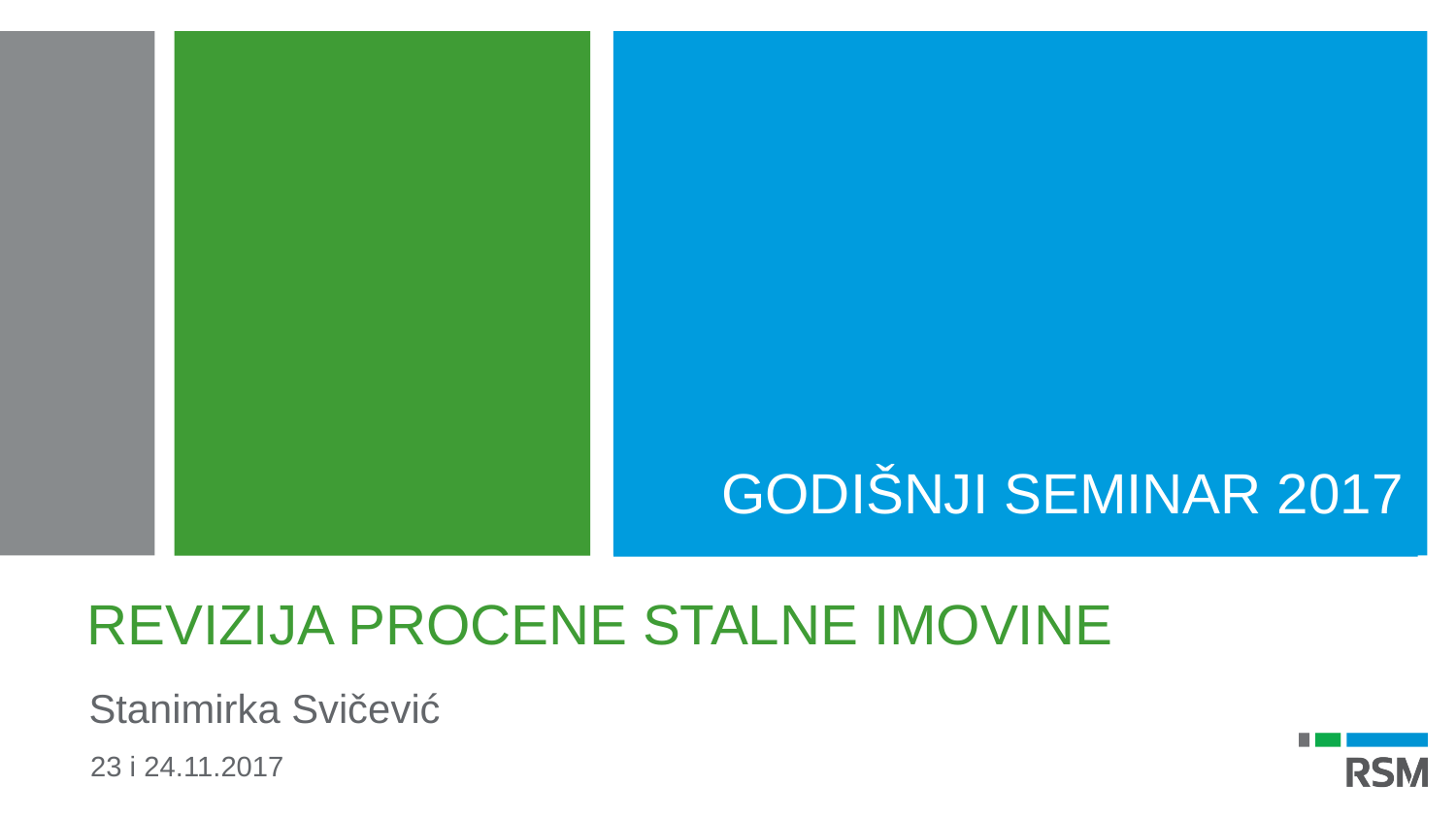

GODIŠNJI SEMINAR 2017
# REVIZIJA PROCENE STALNE IMOVINE
Stanimirka Svičević
23 i 24.11.2017